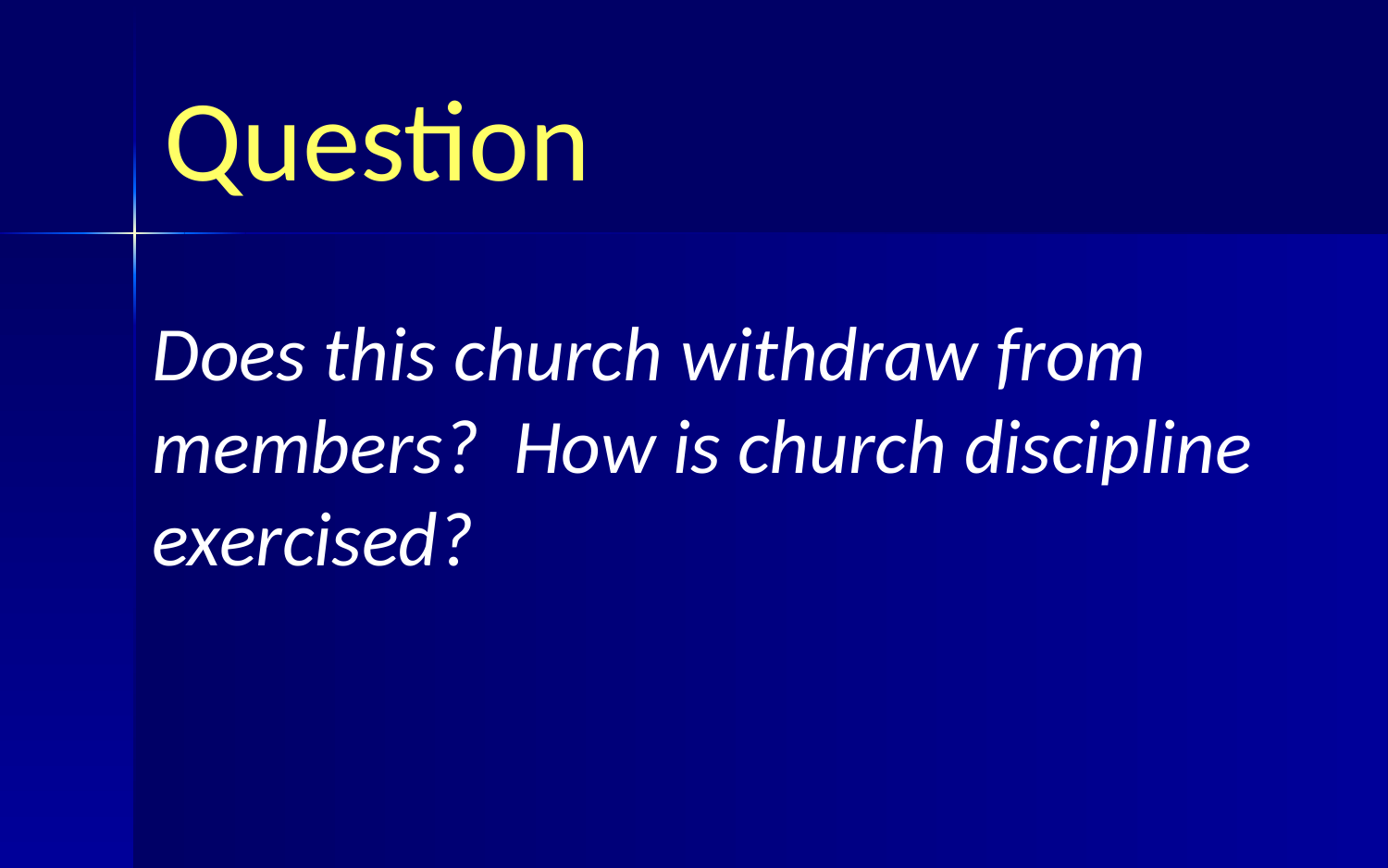

# Question
Does this church withdraw from members?  How is church discipline exercised?